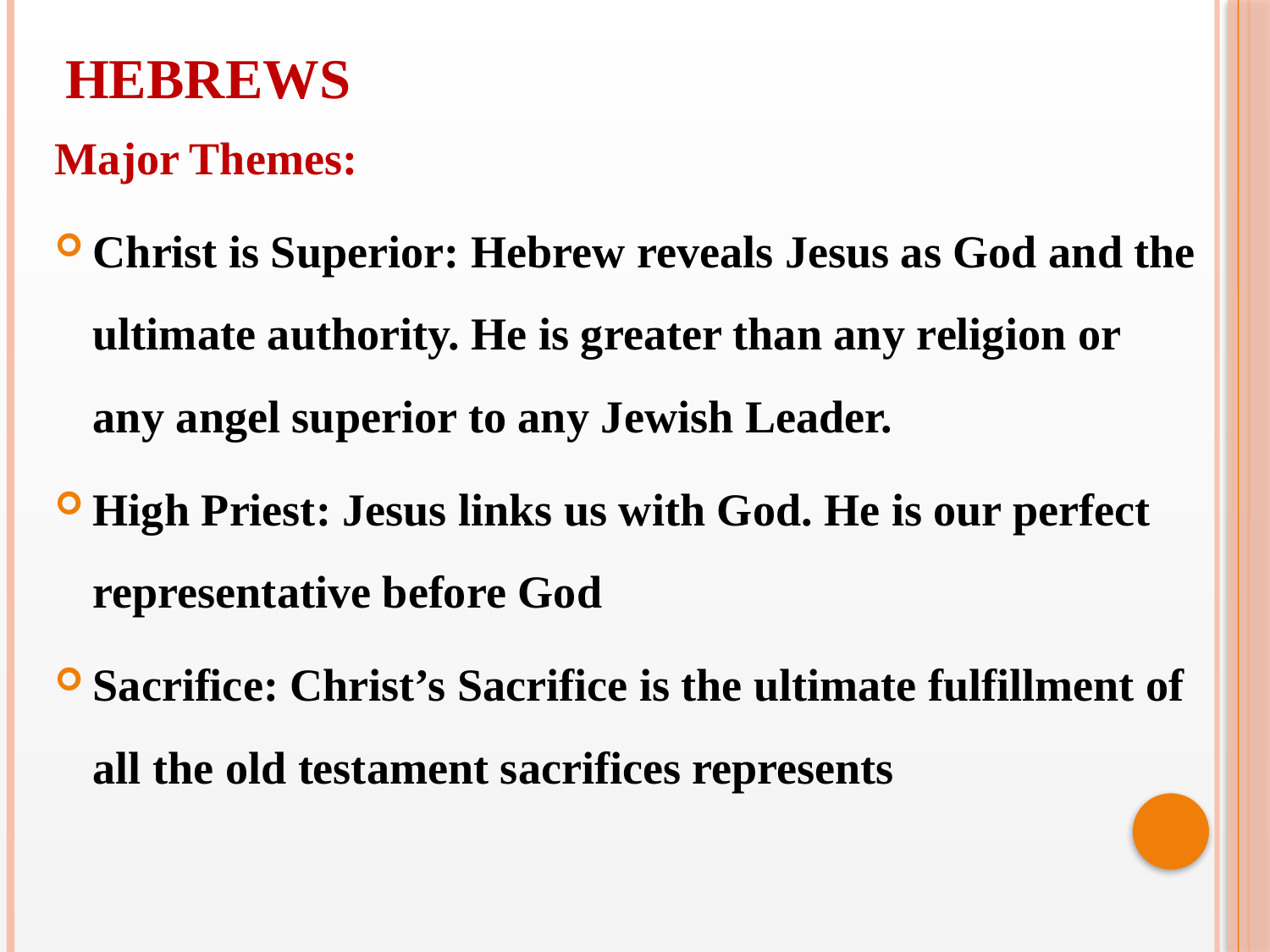

HEBREWS
Major Themes:
Christ is Superior: Hebrew reveals Jesus as God and the ultimate authority. He is greater than any religion or any angel superior to any Jewish Leader.
High Priest: Jesus links us with God. He is our perfect representative before God
Sacrifice: Christ’s Sacrifice is the ultimate fulfillment of all the old testament sacrifices represents